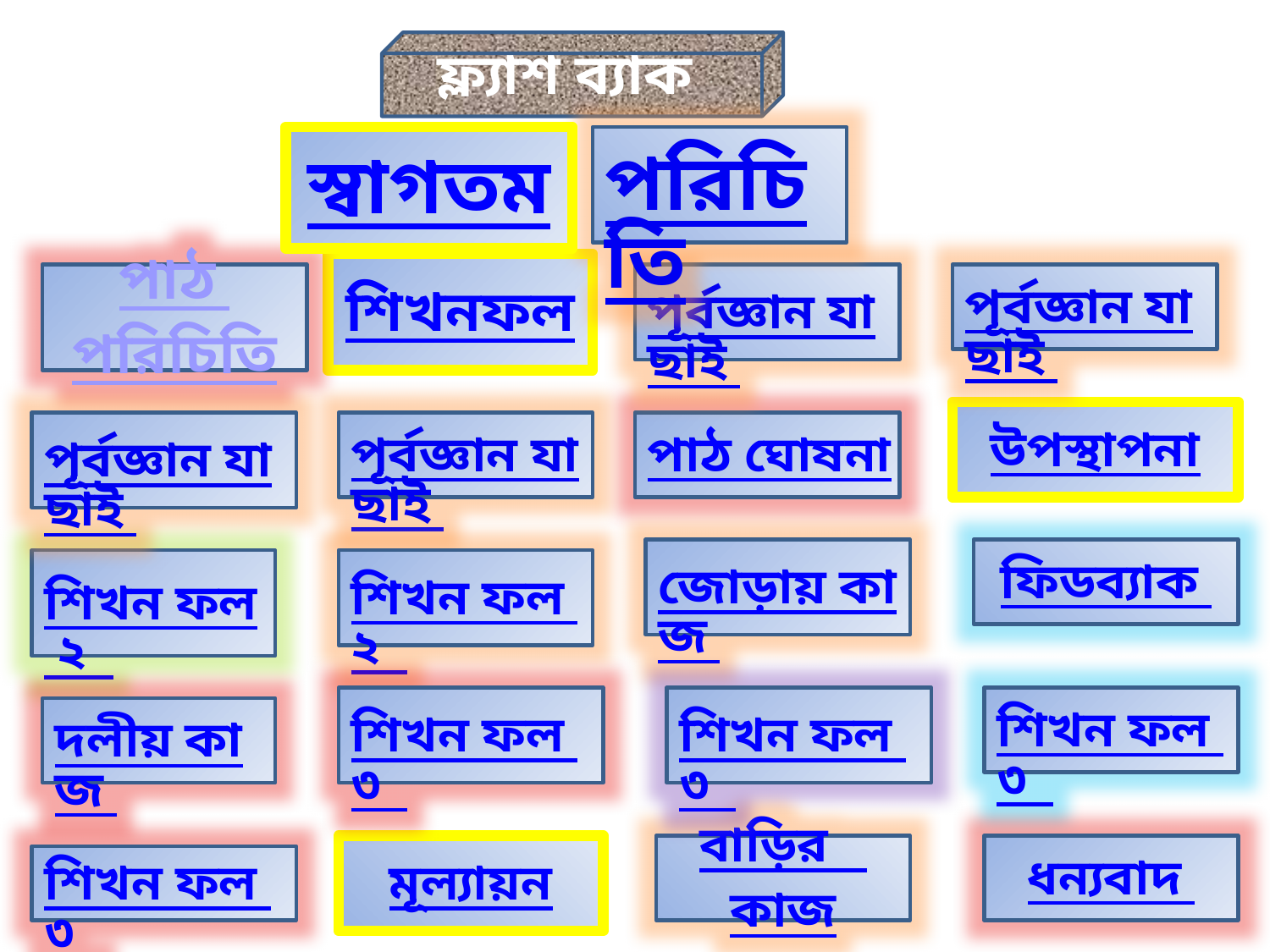

ফ্ল্যাশ ব্যাক

স্বাগতম
পরিচিতি
শিখনফল
পাঠ পরিচিতি
পূর্বজ্ঞান যাছাই
পূর্বজ্ঞান যাছাই
উপস্থাপনা
পূর্বজ্ঞান যাছাই
পূর্বজ্ঞান যাছাই
পাঠ ঘোষনা
জোড়ায় কাজ
ফিডব্যাক
শিখন ফল ২
শিখন ফল ২
শিখন ফল ৩
শিখন ফল ৩
শিখন ফল ৩
দলীয় কাজ
মূল্যায়ন
বাড়ির   কাজ
ধন্যবাদ
শিখন ফল ৩